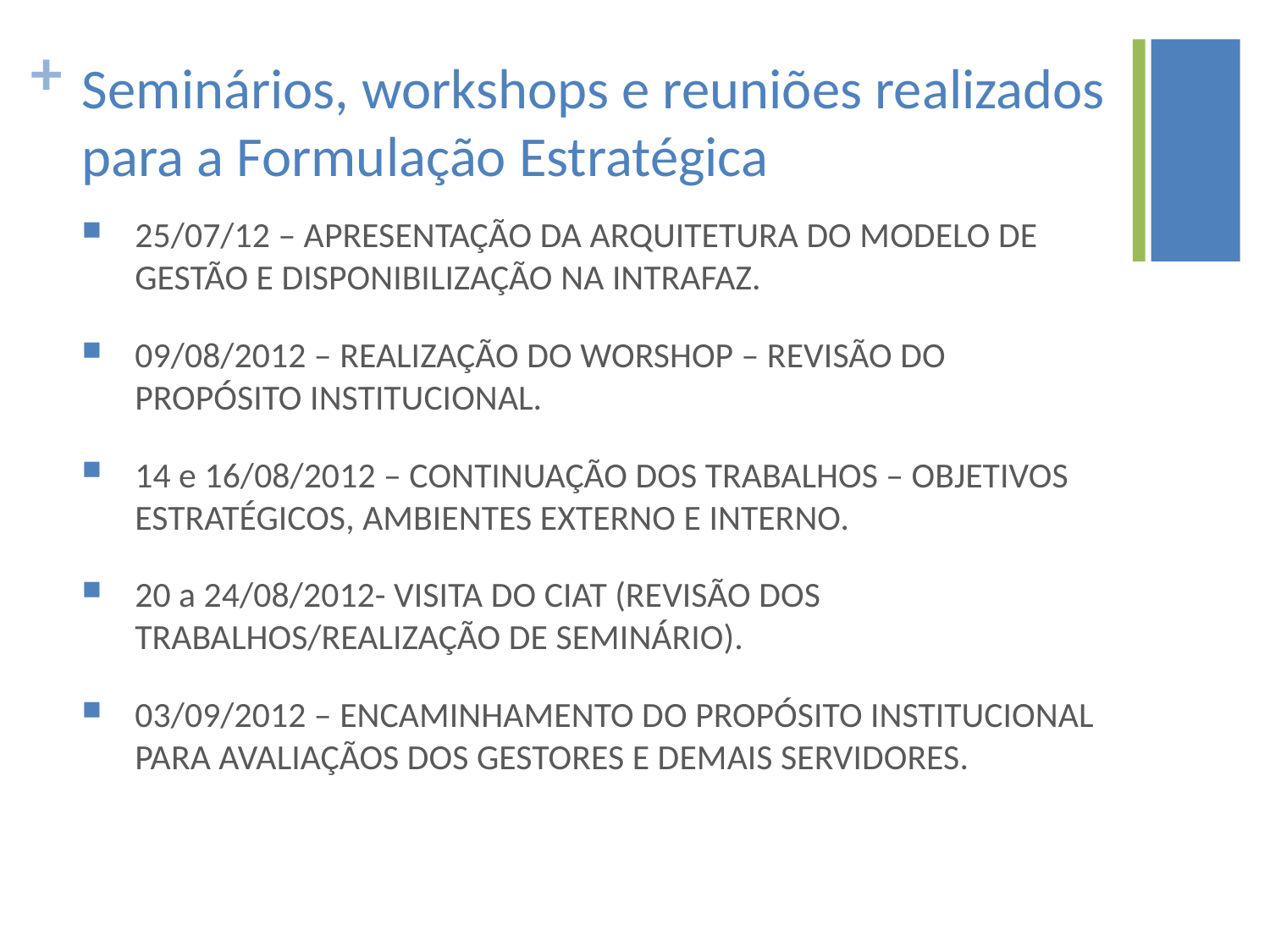

Seminários, workshops e reuniões realizados para a Formulação Estratégica
25/07/12 – APRESENTAÇÃO DA ARQUITETURA DO MODELO DE GESTÃO E DISPONIBILIZAÇÃO NA INTRAFAZ.
09/08/2012 – REALIZAÇÃO DO WORSHOP – REVISÃO DO PROPÓSITO INSTITUCIONAL.
14 e 16/08/2012 – CONTINUAÇÃO DOS TRABALHOS – OBJETIVOS ESTRATÉGICOS, AMBIENTES EXTERNO E INTERNO.
20 a 24/08/2012- VISITA DO CIAT (REVISÃO DOS TRABALHOS/REALIZAÇÃO DE SEMINÁRIO).
03/09/2012 – ENCAMINHAMENTO DO PROPÓSITO INSTITUCIONAL PARA AVALIAÇÃOS DOS GESTORES E DEMAIS SERVIDORES.